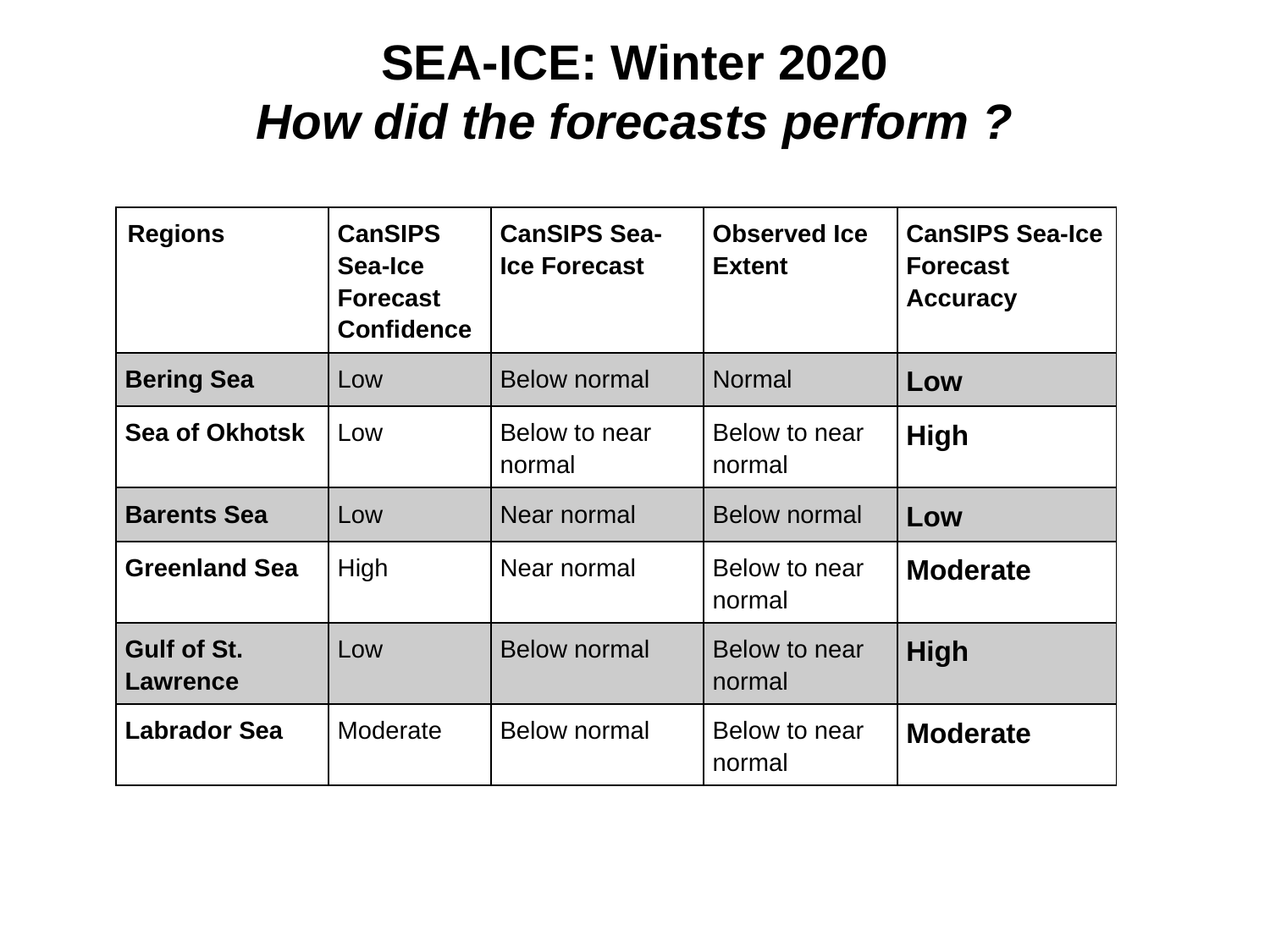

SEA-ICE: Winter 2020
How did the forecasts perform ?

| Regions | CanSIPS Sea-Ice Forecast Confidence | CanSIPS Sea-Ice Forecast | Observed Ice Extent | CanSIPS Sea-Ice Forecast Accuracy |
| --- | --- | --- | --- | --- |
| Bering Sea | Low | Below normal | Normal | Low |
| Sea of Okhotsk | Low | Below to near normal | Below to near normal | High |
| Barents Sea | Low | Near normal | Below normal | Low |
| Greenland Sea | High | Near normal | Below to near normal | Moderate |
| Gulf of St. Lawrence | Low | Below normal | Below to near normal | High |
| Labrador Sea | Moderate | Below normal | Below to near normal | Moderate |